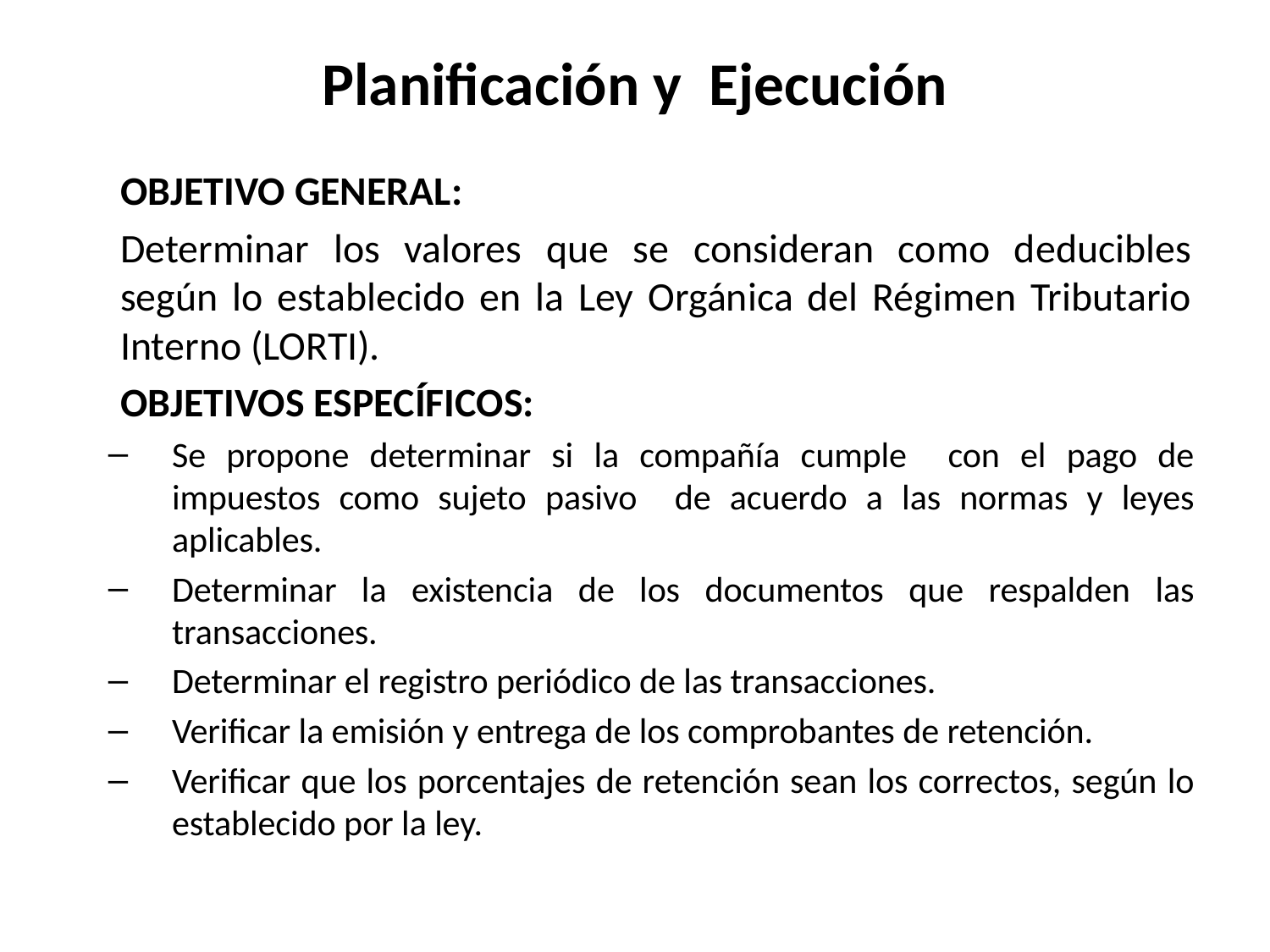

# Planificación y  Ejecución
	OBJETIVO GENERAL:
	Determinar los valores que se consideran como deducibles según lo establecido en la Ley Orgánica del Régimen Tributario Interno (LORTI).
	OBJETIVOS ESPECÍFICOS:
Se propone determinar si la compañía cumple  con el pago de impuestos como sujeto pasivo  de acuerdo a las normas y leyes aplicables.
Determinar la existencia de los documentos que respalden las transacciones.
Determinar el registro periódico de las transacciones.
Verificar la emisión y entrega de los comprobantes de retención.
Verificar que los porcentajes de retención sean los correctos, según lo establecido por la ley.